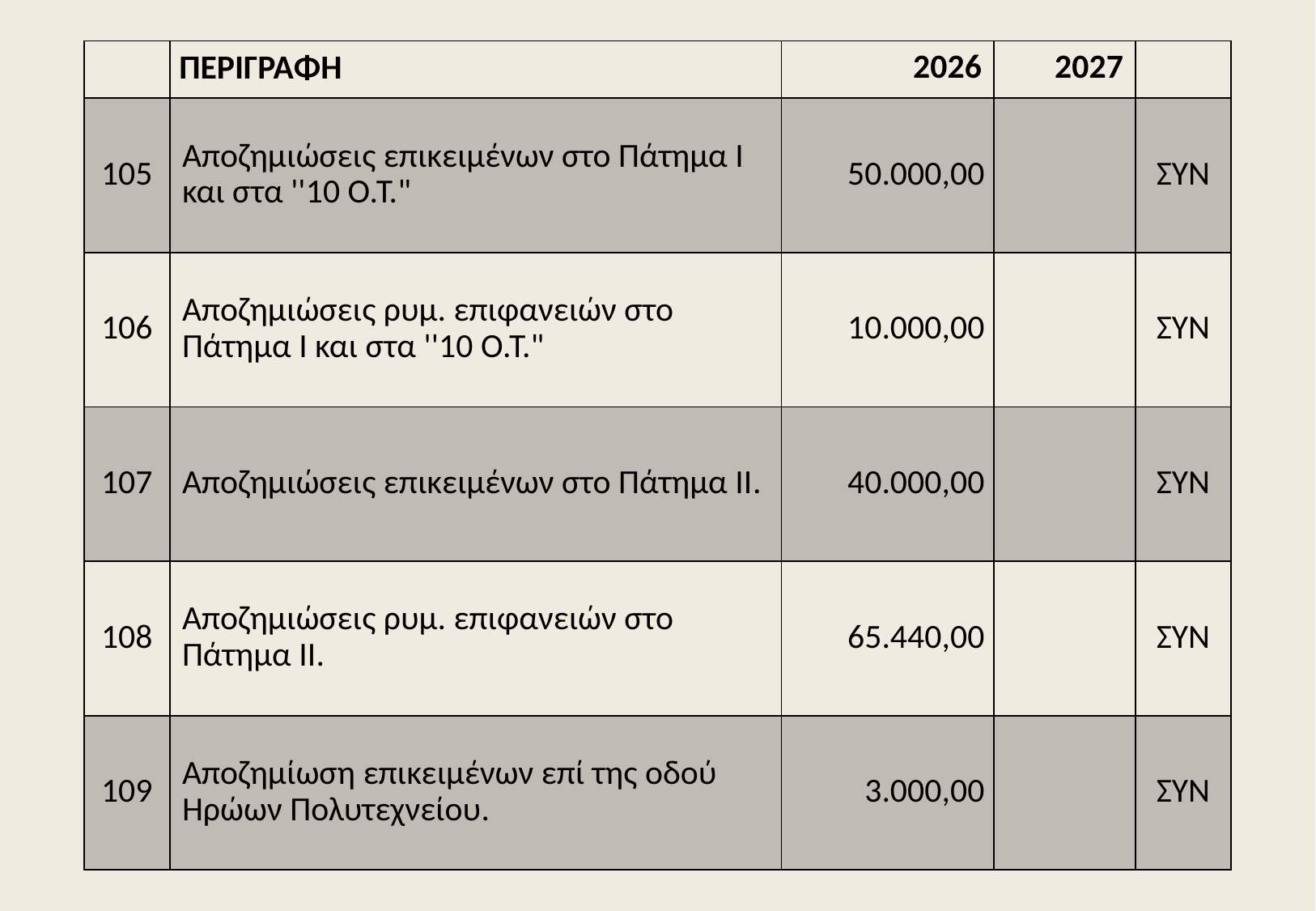

|  | ΠΕΡΙΓΡΑΦΗ | 2026 | 2027 |  |
| --- | --- | --- | --- | --- |
| 105 | Αποζημιώσεις επικειμένων στο Πάτημα Ι και στα ''10 Ο.Τ." | 50.000,00 |  | ΣΥΝ |
| 106 | Αποζημιώσεις ρυμ. επιφανειών στο Πάτημα Ι και στα ''10 Ο.Τ." | 10.000,00 |  | ΣΥΝ |
| 107 | Αποζημιώσεις επικειμένων στο Πάτημα ΙΙ. | 40.000,00 |  | ΣΥΝ |
| 108 | Αποζημιώσεις ρυμ. επιφανειών στο Πάτημα ΙΙ. | 65.440,00 |  | ΣΥΝ |
| 109 | Αποζημίωση επικειμένων επί της οδού Ηρώων Πολυτεχνείου. | 3.000,00 |  | ΣΥΝ |